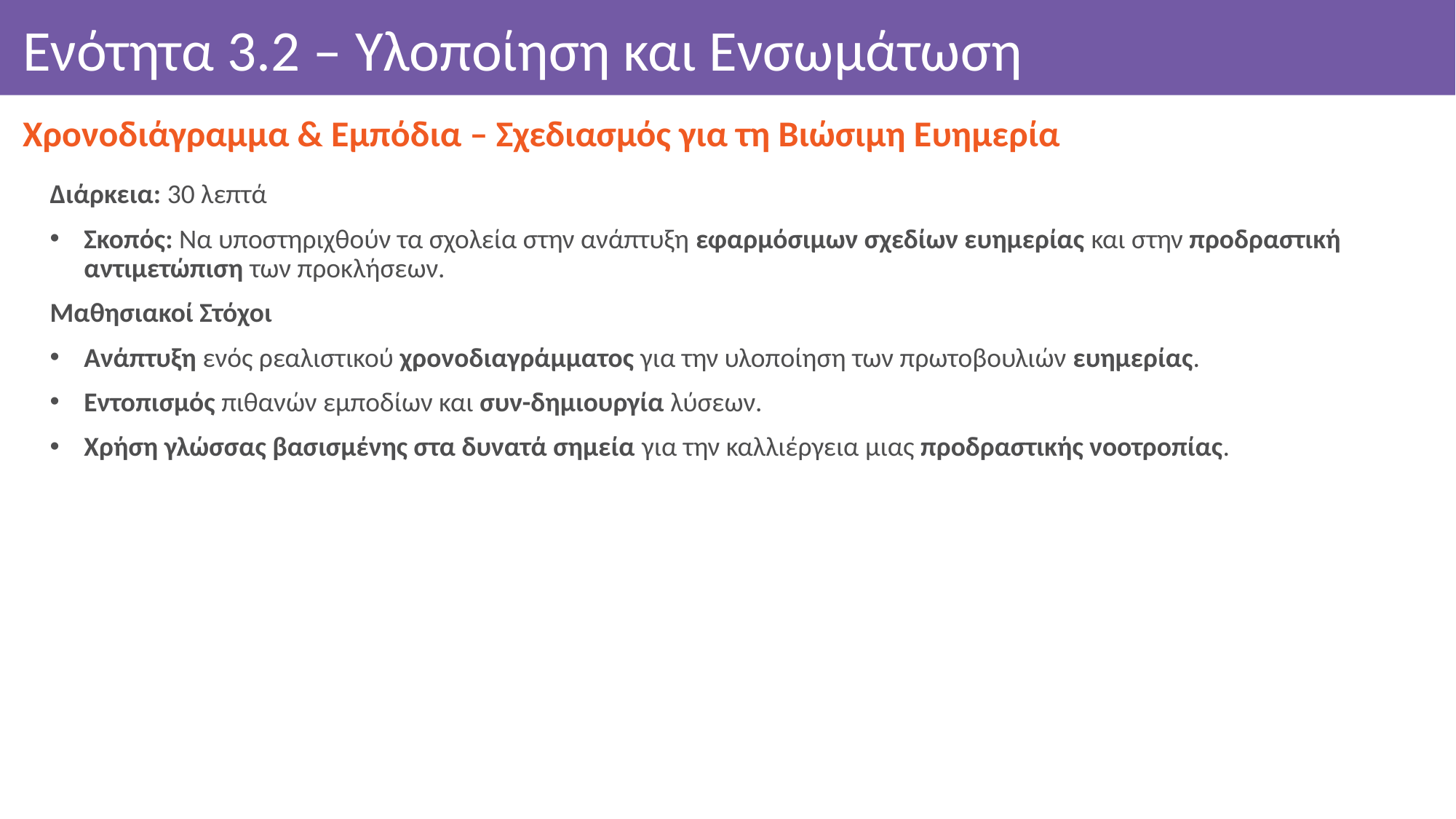

# Ενότητα 3.2 – Υλοποίηση και Ενσωμάτωση
Χρονοδιάγραμμα & Εμπόδια – Σχεδιασμός για τη Βιώσιμη Ευημερία
Διάρκεια: 30 λεπτά
Σκοπός: Να υποστηριχθούν τα σχολεία στην ανάπτυξη εφαρμόσιμων σχεδίων ευημερίας και στην προδραστική αντιμετώπιση των προκλήσεων.
Μαθησιακοί Στόχοι
Ανάπτυξη ενός ρεαλιστικού χρονοδιαγράμματος για την υλοποίηση των πρωτοβουλιών ευημερίας.
Εντοπισμός πιθανών εμποδίων και συν-δημιουργία λύσεων.
Χρήση γλώσσας βασισμένης στα δυνατά σημεία για την καλλιέργεια μιας προδραστικής νοοτροπίας.